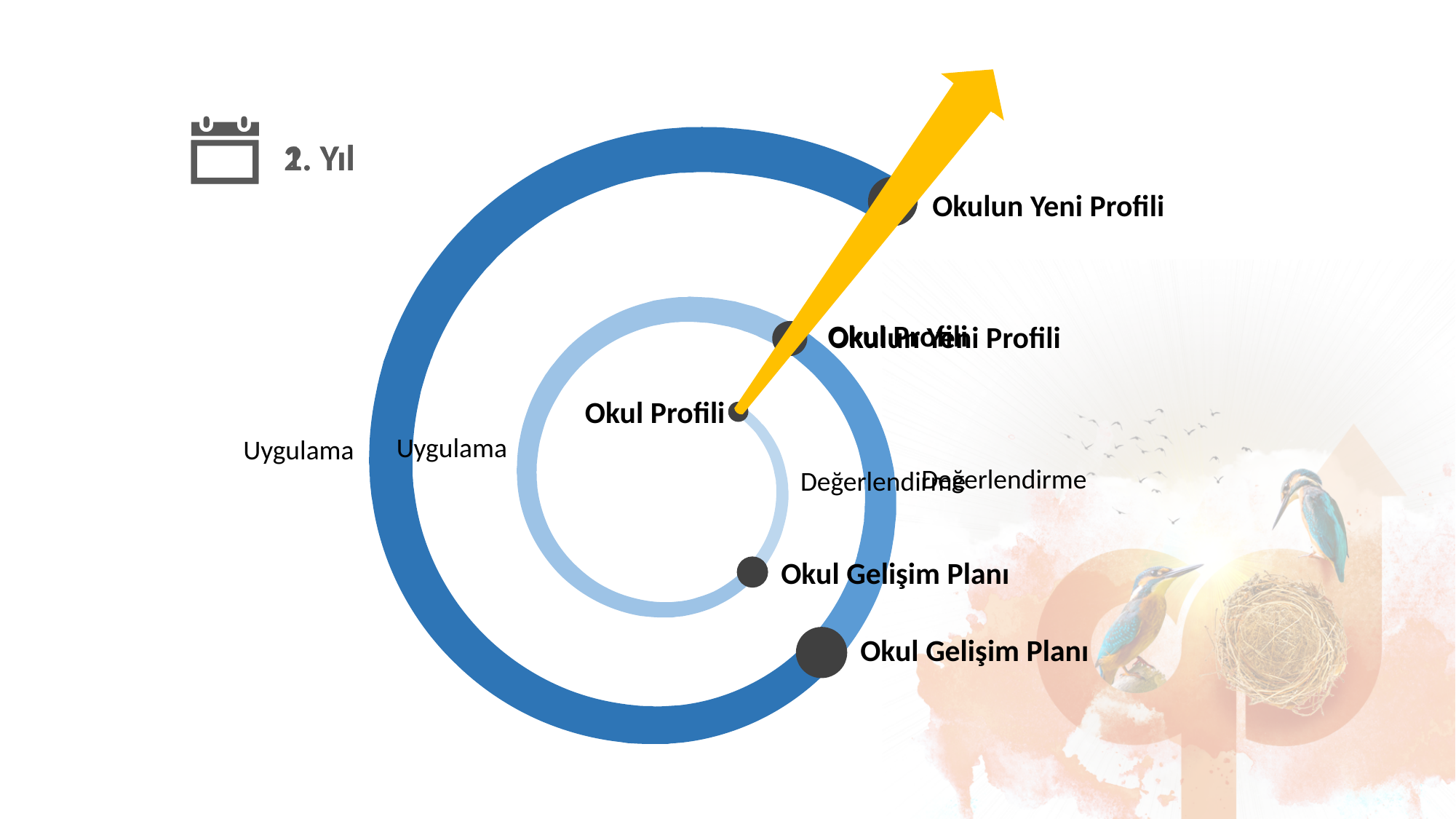

1. Yıl
2. Yıl

Okulun Yeni Profili

Okul Profili
Okulun Yeni Profili

Okul Profili

Uygulama
Uygulama

Değerlendirme
Değerlendirme
Okul Gelişim Planı

Okul Gelişim Planı